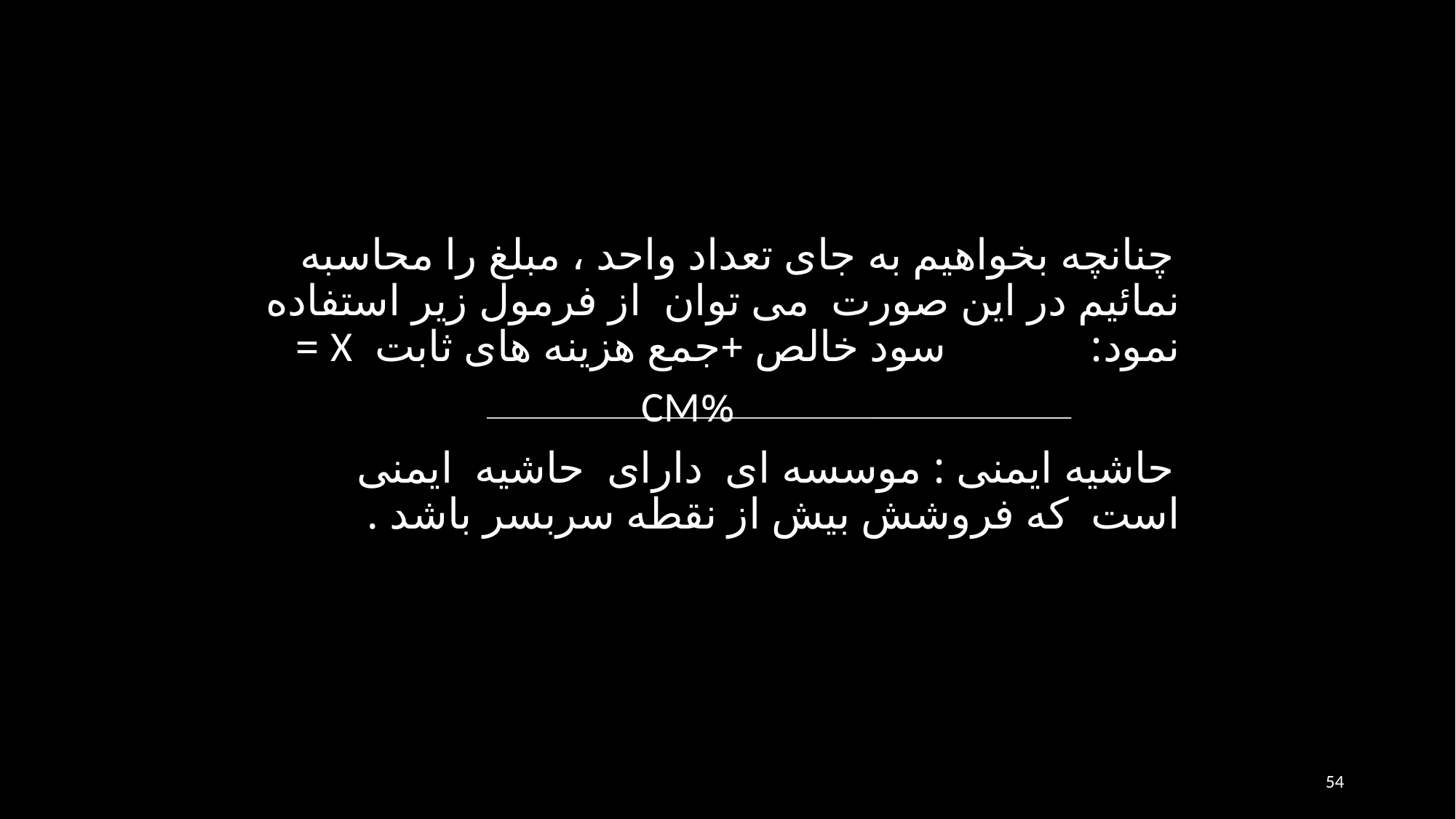

چنانچه بخواهیم به جای تعداد واحد ، مبلغ را محاسبه نمائیم در این صورت  می توان  از فرمول زیر استفاده نمود:             سود خالص +جمع هزینه های ثابت  X =
        %CM
   حاشیه ایمنی : موسسه ای  دارای  حاشیه  ایمنی  است  که فروشش بیش از نقطه سربسر باشد .

54